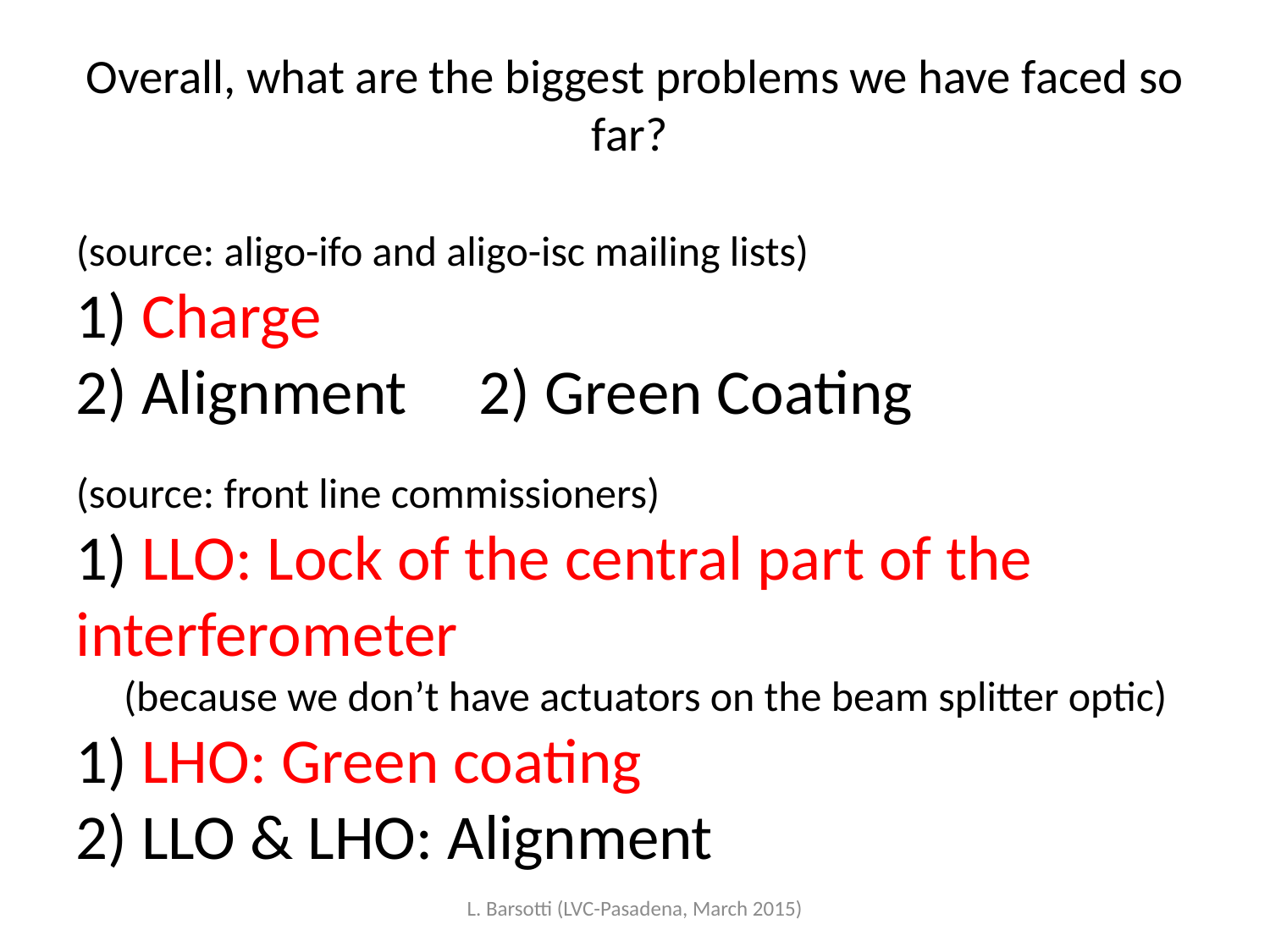

# Overall, what are the biggest problems we have faced so far?
(source: aligo-ifo and aligo-isc mailing lists)
1) Charge
2) Alignment     2) Green Coating

(source: front line commissioners)
1) LLO: Lock of the central part of the  	interferometer
     (because we don’t have actuators on the beam splitter optic)
1) LHO: Green coating
2) LLO & LHO: Alignment
L. Barsotti (LVC-Pasadena, March 2015)